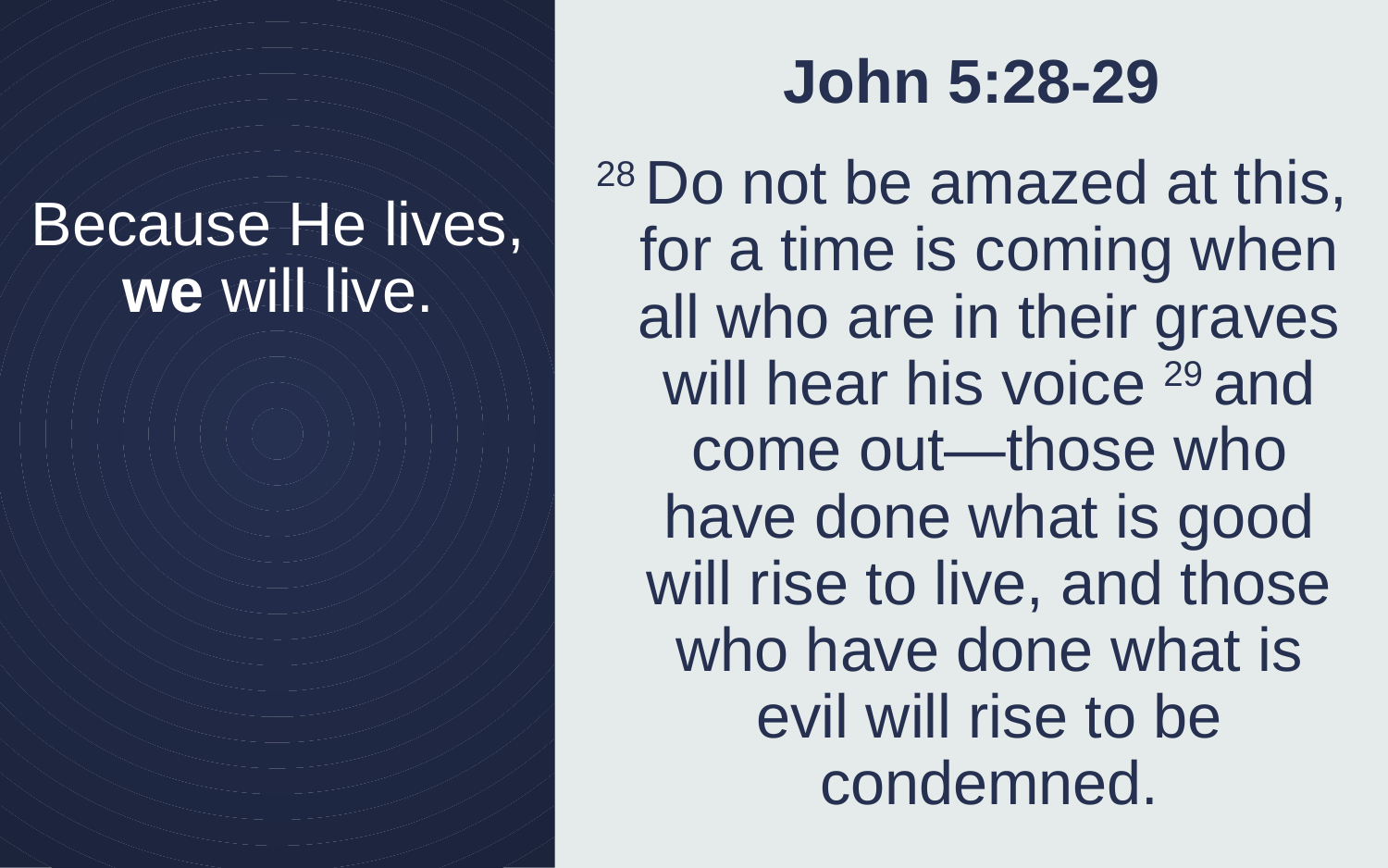

John 5:28-29
28 Do not be amazed at this, for a time is coming when all who are in their graves will hear his voice 29 and come out—those who have done what is good will rise to live, and those who have done what is evil will rise to be condemned.
# Because He lives, we will live.